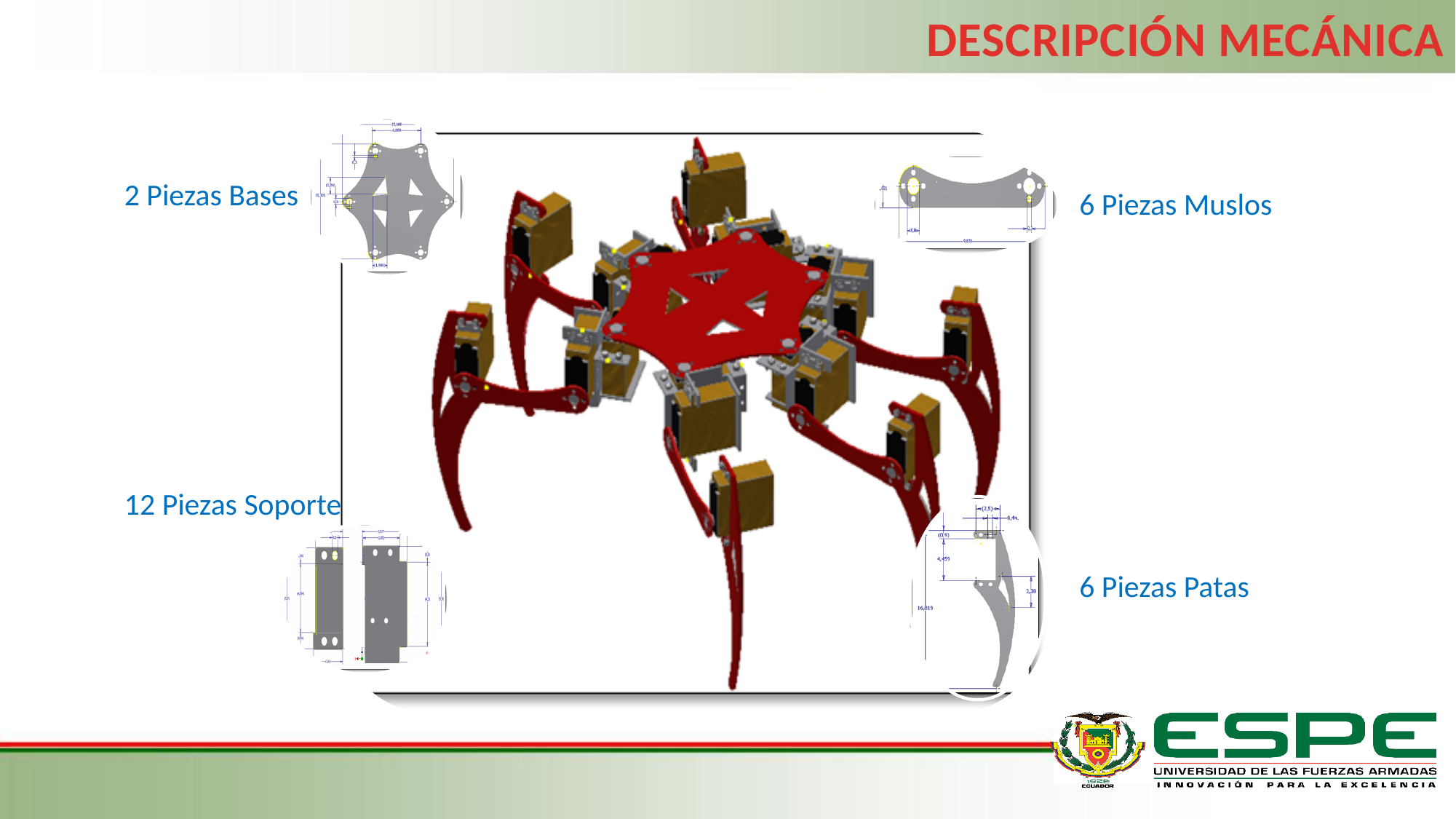

DESCRIPCIÓN MECÁNICA

2 Piezas Bases
6 Piezas Muslos
6 Piezas Patas
12 Piezas Soporte